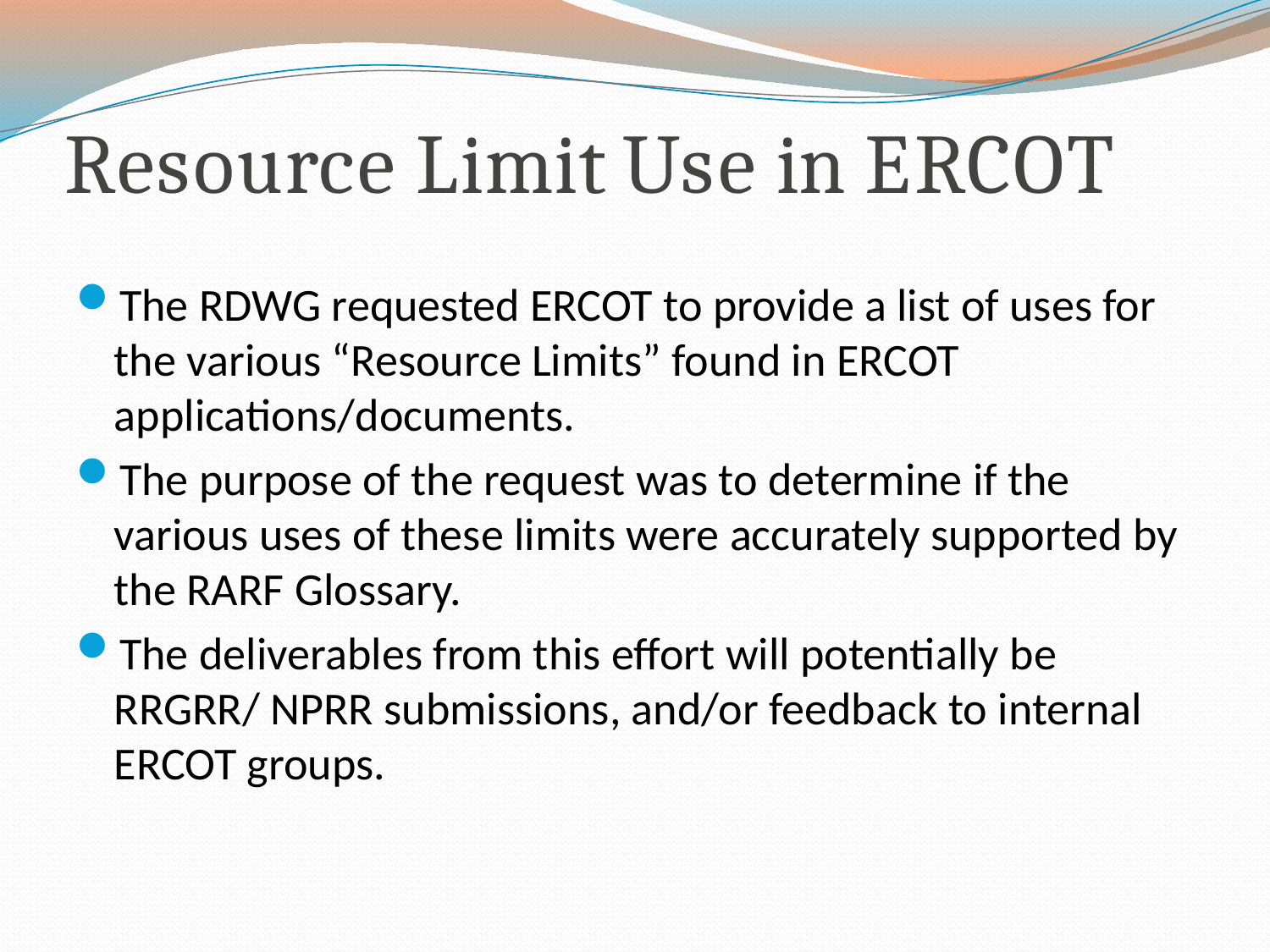

# Resource Limit Use in ERCOT
The RDWG requested ERCOT to provide a list of uses for  the various “Resource Limits” found in ERCOT applications/documents.
The purpose of the request was to determine if the various uses of these limits were accurately supported by the RARF Glossary.
The deliverables from this effort will potentially be RRGRR/ NPRR submissions, and/or feedback to internal ERCOT groups.